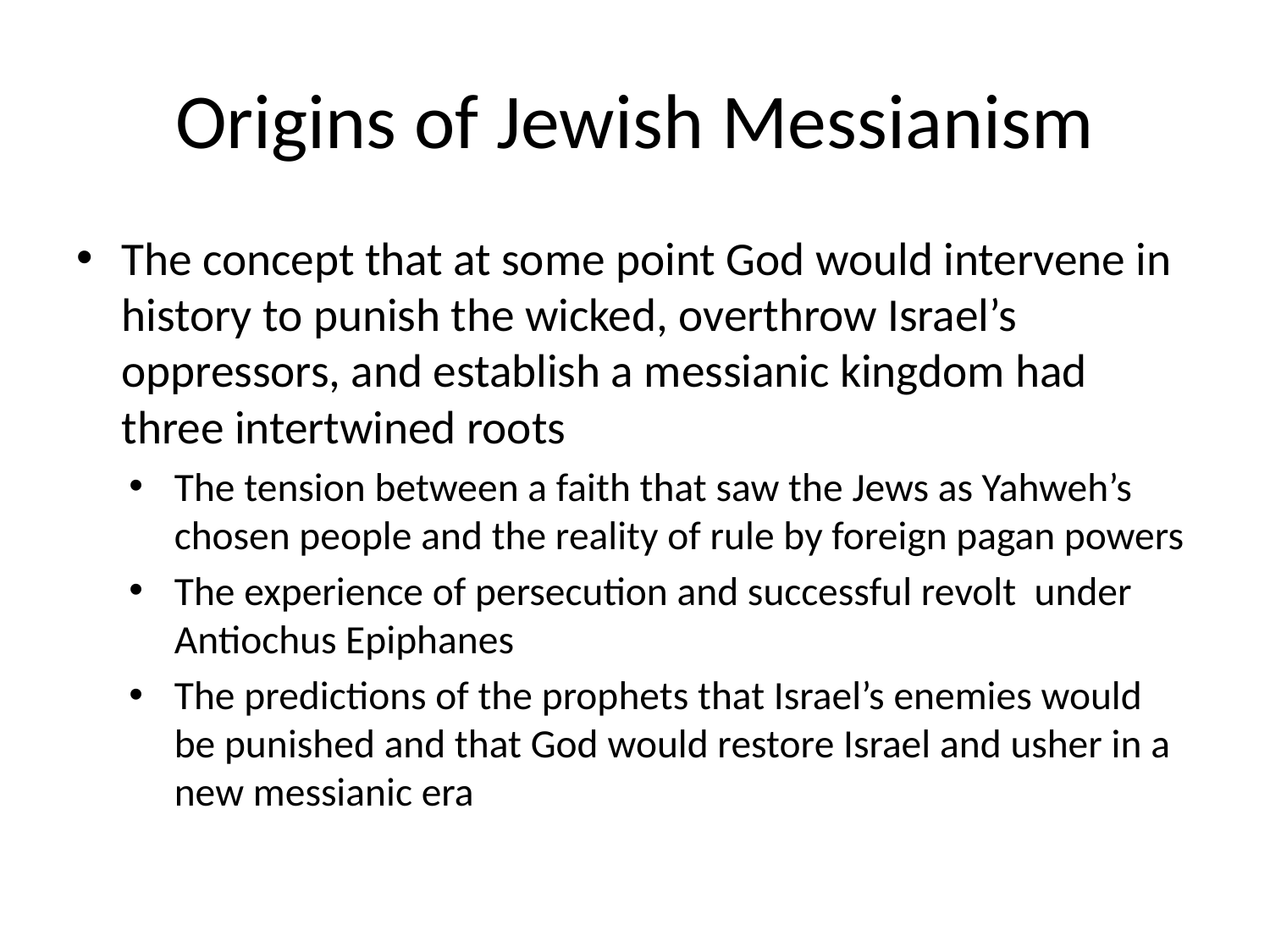

# Origins of Jewish Messianism
The concept that at some point God would intervene in history to punish the wicked, overthrow Israel’s oppressors, and establish a messianic kingdom had three intertwined roots
The tension between a faith that saw the Jews as Yahweh’s chosen people and the reality of rule by foreign pagan powers
The experience of persecution and successful revolt  under Antiochus Epiphanes
The predictions of the prophets that Israel’s enemies would be punished and that God would restore Israel and usher in a new messianic era